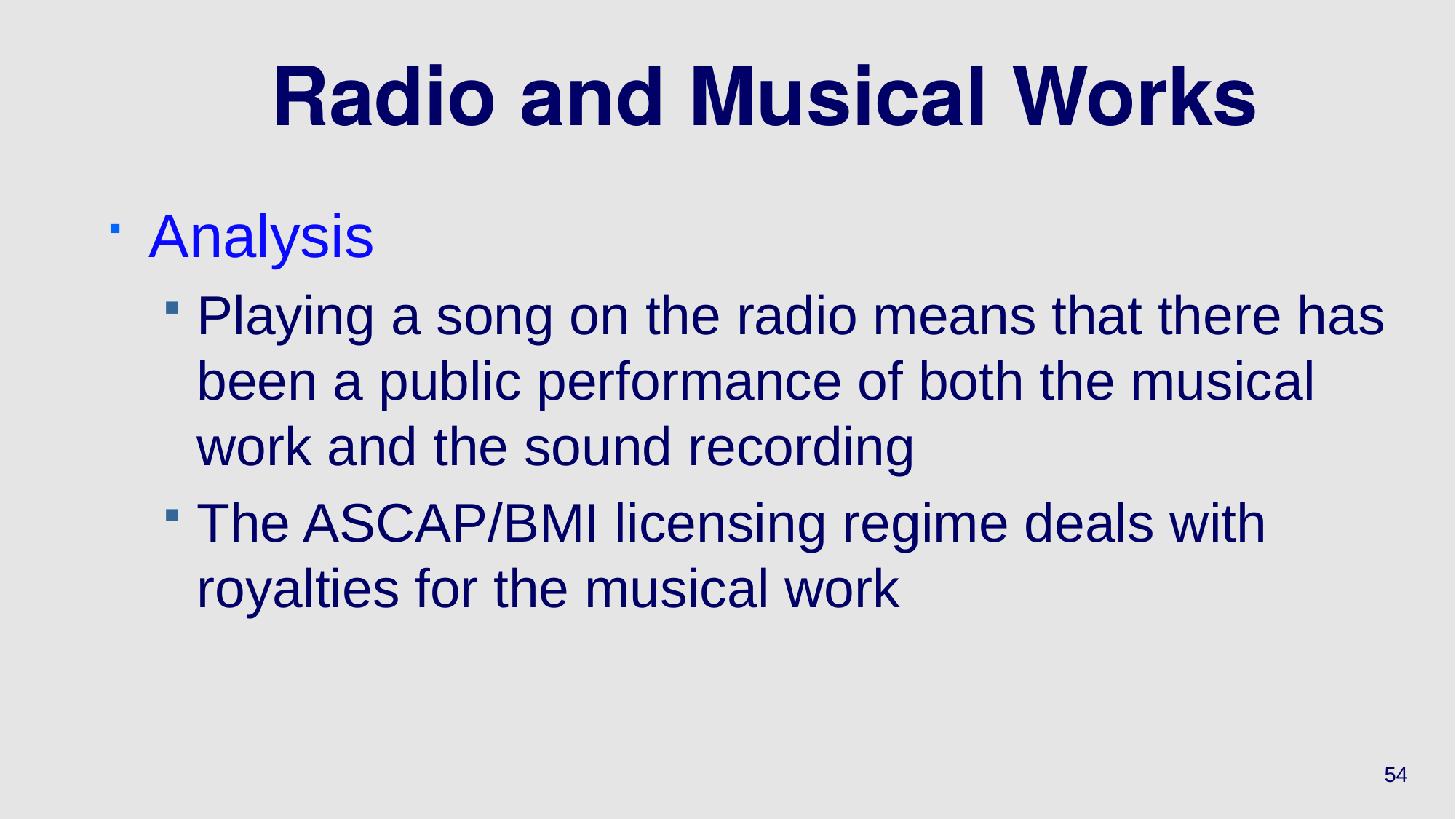

# Radio and Musical Works
Analysis
Playing a song on the radio means that there has been a public performance of both the musical work and the sound recording
The ASCAP/BMI licensing regime deals with royalties for the musical work
54